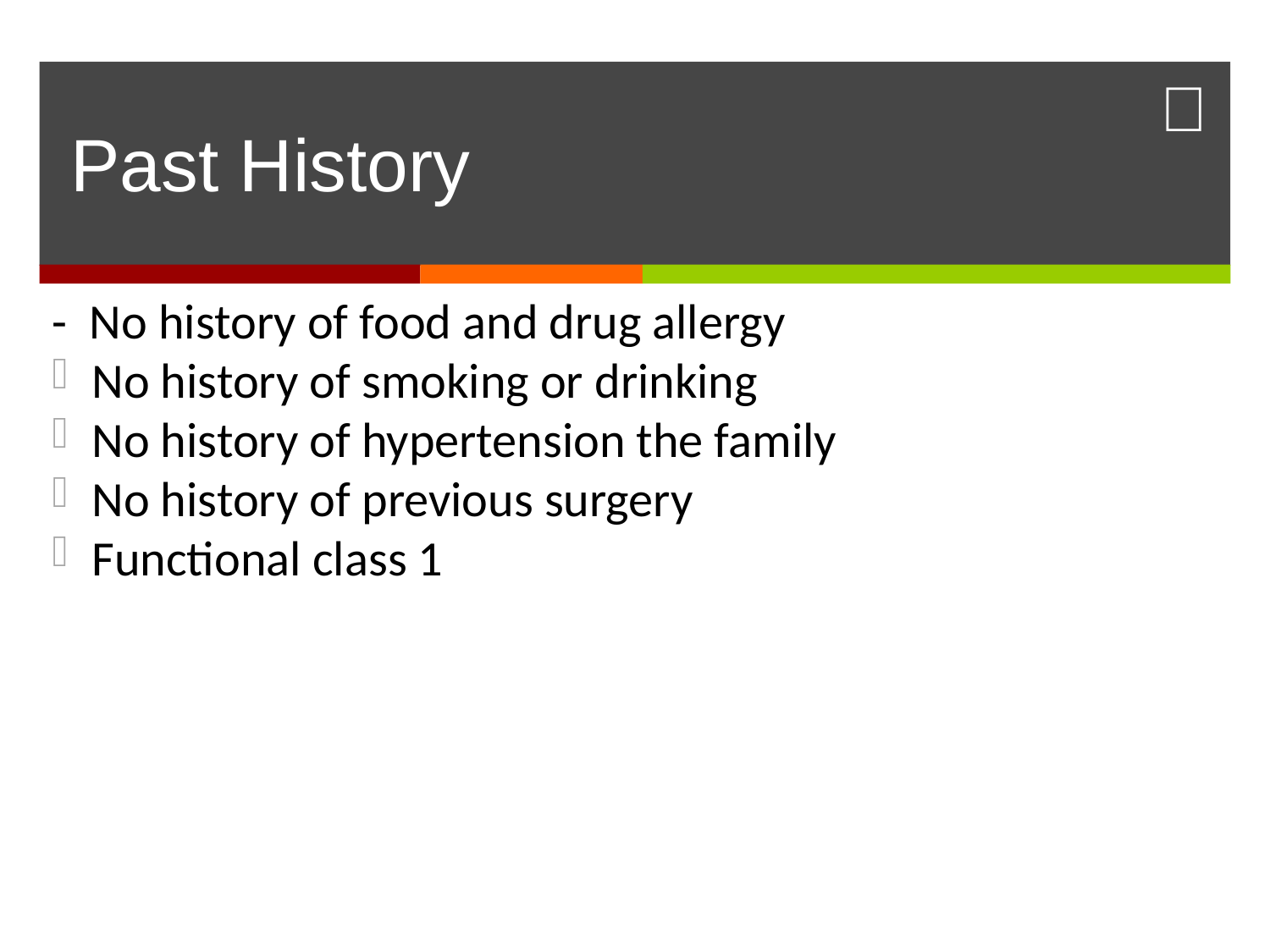

# Past History
-  No history of food and drug allergy
No history of smoking or drinking
No history of hypertension the family
No history of previous surgery
Functional class 1